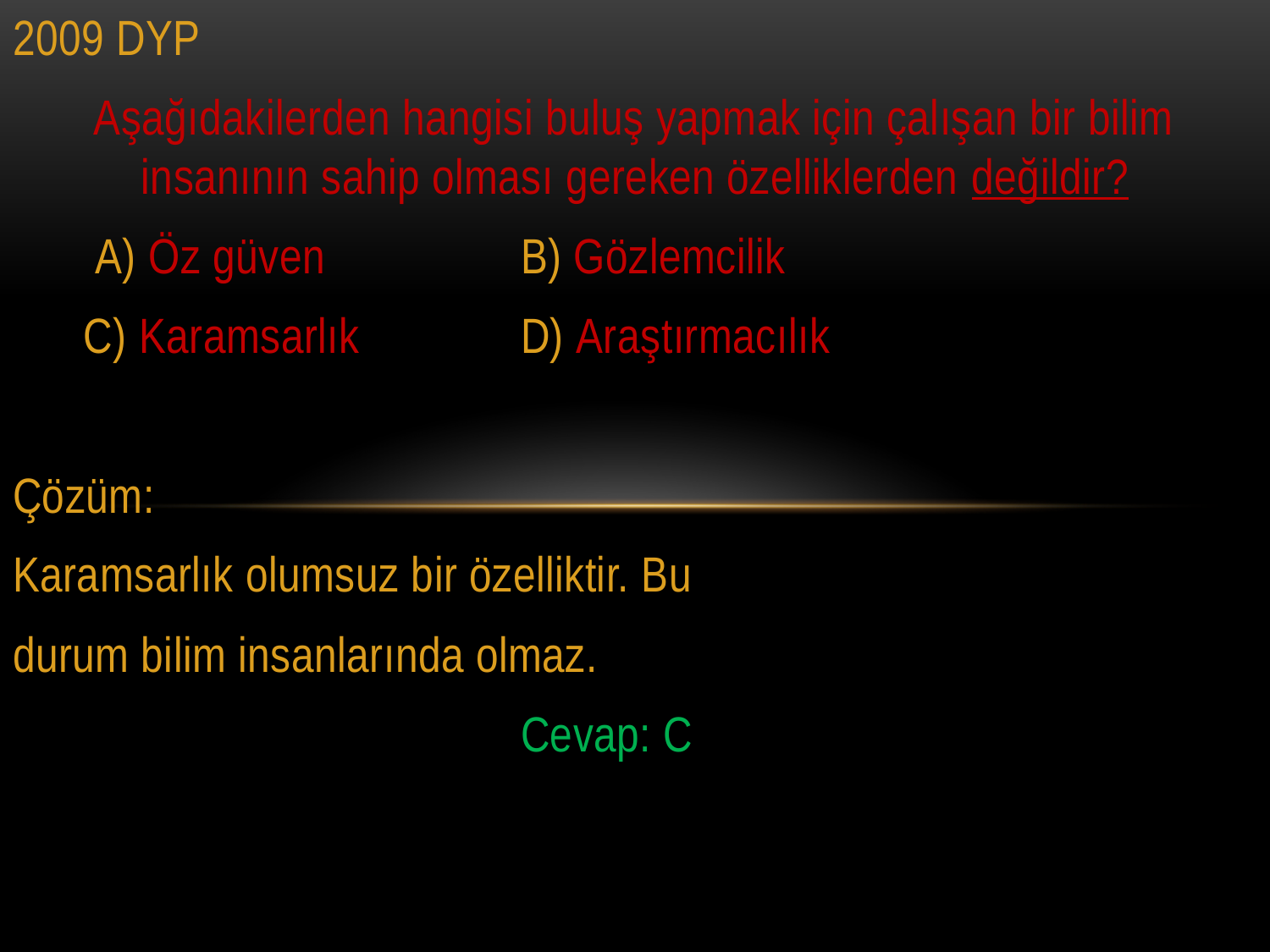

2009 DYP
Aşağıdakilerden hangisi buluş yapmak için çalışan bir bilim insanının sahip olması gereken özelliklerden değildir?
       A) Öz güven		B) Gözlemcilik
      C) Karamsarlık		D) Araştırmacılık

Çözüm:
Karamsarlık olumsuz bir özelliktir. Bu
durum bilim insanlarında olmaz.
				Cevap: C